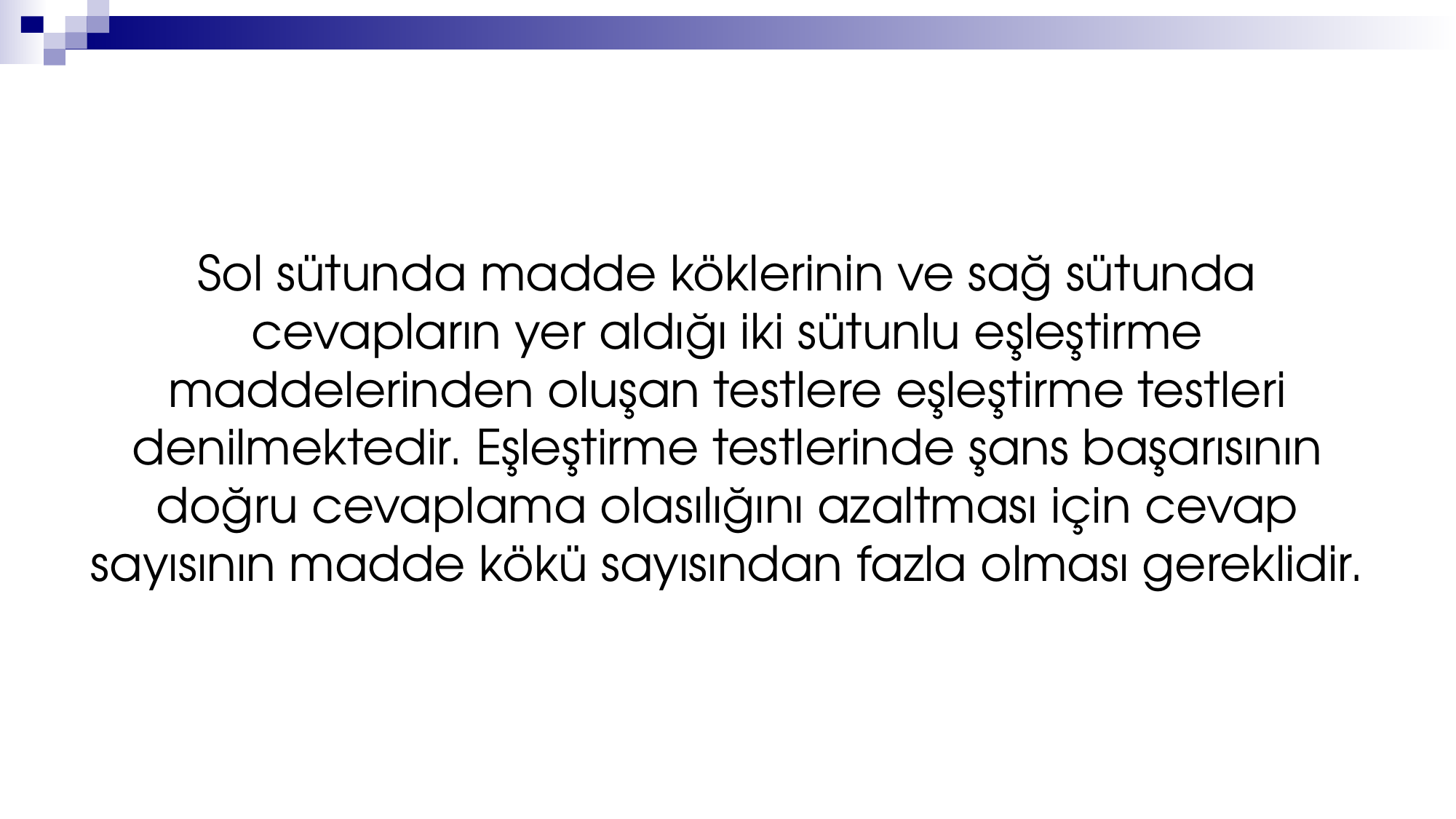

Sol sütunda madde köklerinin ve sağ sütunda cevapların yer aldığı iki sütunlu eşleştirme maddelerinden oluşan testlere eşleştirme testleri denilmektedir. Eşleştirme testlerinde şans başarısının doğru cevaplama olasılığını azaltması için cevap sayısının madde kökü sayısından fazla olması gereklidir.